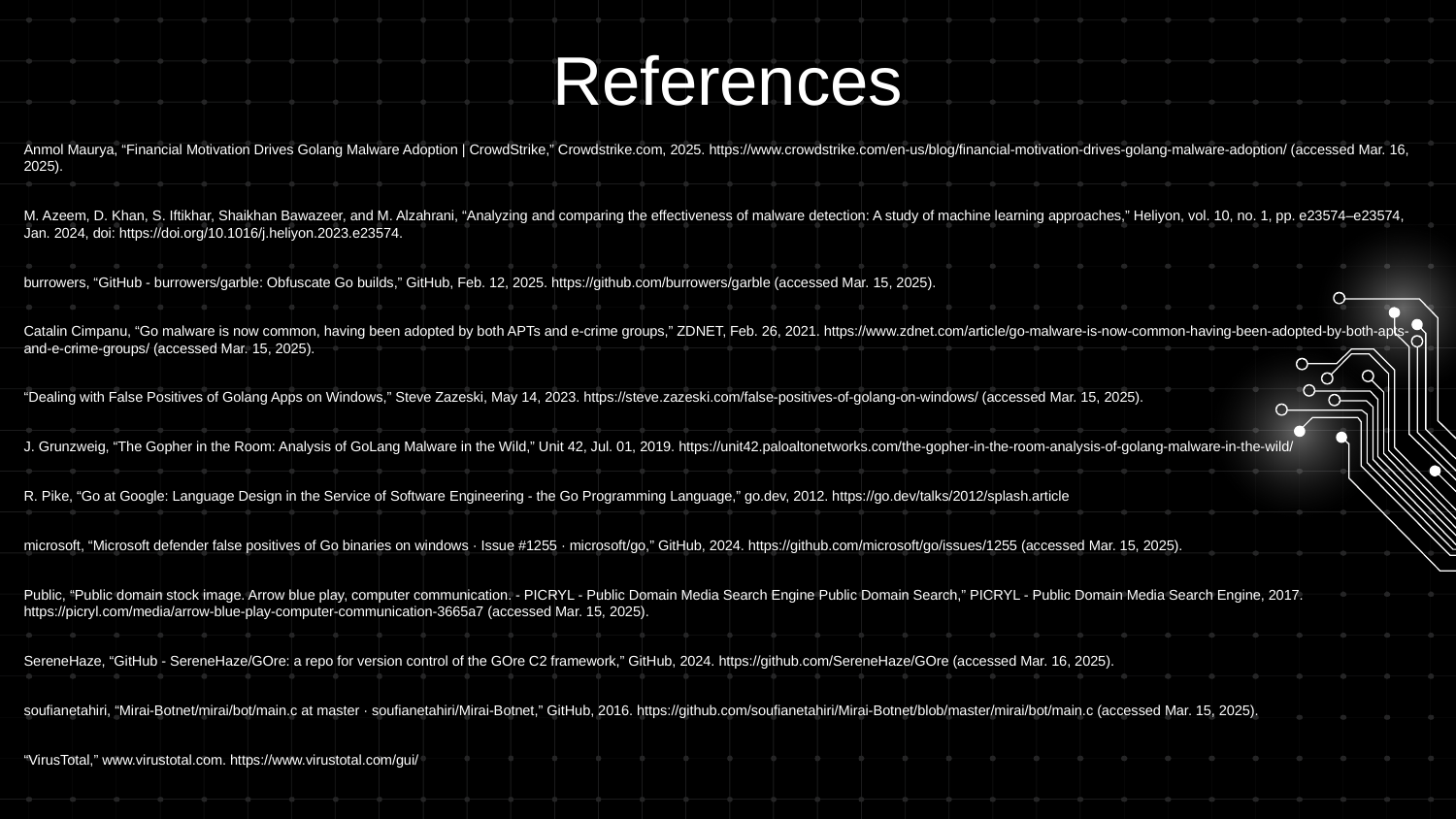

# References
Anmol Maurya, “Financial Motivation Drives Golang Malware Adoption | CrowdStrike,” Crowdstrike.com, 2025. https://www.crowdstrike.com/en-us/blog/financial-motivation-drives-golang-malware-adoption/ (accessed Mar. 16, 2025).
M. Azeem, D. Khan, S. Iftikhar, Shaikhan Bawazeer, and M. Alzahrani, “Analyzing and comparing the effectiveness of malware detection: A study of machine learning approaches,” Heliyon, vol. 10, no. 1, pp. e23574–e23574, Jan. 2024, doi: https://doi.org/10.1016/j.heliyon.2023.e23574.
‌burrowers, “GitHub - burrowers/garble: Obfuscate Go builds,” GitHub, Feb. 12, 2025. https://github.com/burrowers/garble (accessed Mar. 15, 2025).
Catalin Cimpanu, “Go malware is now common, having been adopted by both APTs and e-crime groups,” ZDNET, Feb. 26, 2021. https://www.zdnet.com/article/go-malware-is-now-common-having-been-adopted-by-both-apts-and-e-crime-groups/ (accessed Mar. 15, 2025).
“Dealing with False Positives of Golang Apps on Windows,” Steve Zazeski, May 14, 2023. https://steve.zazeski.com/false-positives-of-golang-on-windows/ (accessed Mar. 15, 2025).
J. Grunzweig, “The Gopher in the Room: Analysis of GoLang Malware in the Wild,” Unit 42, Jul. 01, 2019. https://unit42.paloaltonetworks.com/the-gopher-in-the-room-analysis-of-golang-malware-in-the-wild/
R. Pike, “Go at Google: Language Design in the Service of Software Engineering - the Go Programming Language,” go.dev, 2012. https://go.dev/talks/2012/splash.article
microsoft, “Microsoft defender false positives of Go binaries on windows · Issue #1255 · microsoft/go,” GitHub, 2024. https://github.com/microsoft/go/issues/1255 (accessed Mar. 15, 2025).
‌Public, “Public domain stock image. Arrow blue play, computer communication. - PICRYL - Public Domain Media Search Engine Public Domain Search,” PICRYL - Public Domain Media Search Engine, 2017. https://picryl.com/media/arrow-blue-play-computer-communication-3665a7 (accessed Mar. 15, 2025).
SereneHaze, “GitHub - SereneHaze/GOre: a repo for version control of the GOre C2 framework,” GitHub, 2024. https://github.com/SereneHaze/GOre (accessed Mar. 16, 2025).
‌soufianetahiri, “Mirai-Botnet/mirai/bot/main.c at master · soufianetahiri/Mirai-Botnet,” GitHub, 2016. https://github.com/soufianetahiri/Mirai-Botnet/blob/master/mirai/bot/main.c (accessed Mar. 15, 2025).
‌“VirusTotal,” www.virustotal.com. https://www.virustotal.com/gui/